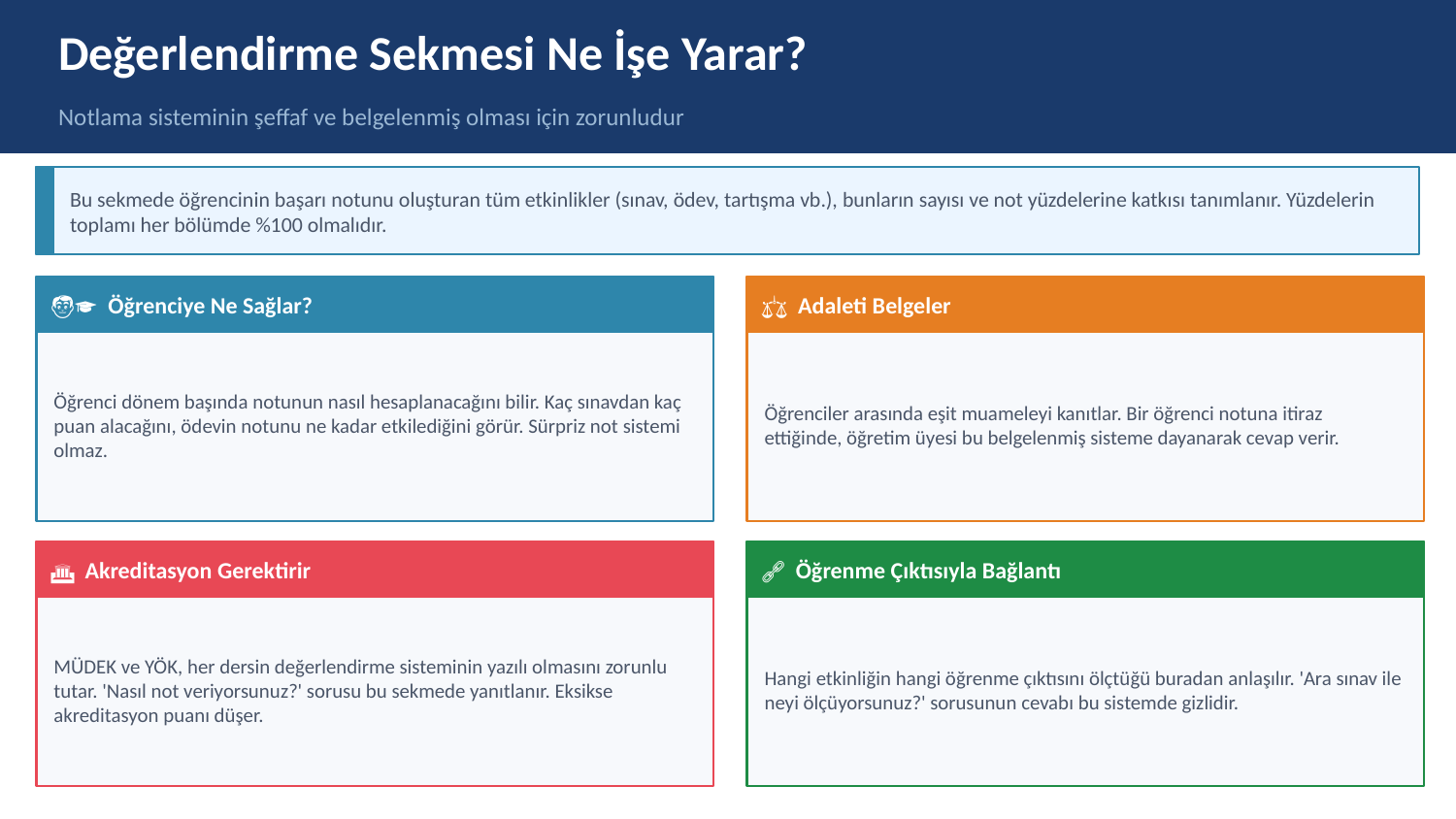

Değerlendirme Sekmesi Ne İşe Yarar?
Notlama sisteminin şeffaf ve belgelenmiş olması için zorunludur

Bu sekmede öğrencinin başarı notunu oluşturan tüm etkinlikler (sınav, ödev, tartışma vb.), bunların sayısı ve not yüzdelerine katkısı tanımlanır. Yüzdelerin toplamı her bölümde %100 olmalıdır.

👨‍🎓  Öğrenciye Ne Sağlar?

⚖️  Adaleti Belgeler
Öğrenci dönem başında notunun nasıl hesaplanacağını bilir. Kaç sınavdan kaç puan alacağını, ödevin notunu ne kadar etkilediğini görür. Sürpriz not sistemi olmaz.
Öğrenciler arasında eşit muameleyi kanıtlar. Bir öğrenci notuna itiraz ettiğinde, öğretim üyesi bu belgelenmiş sisteme dayanarak cevap verir.

🏛️  Akreditasyon Gerektirir

🔗  Öğrenme Çıktısıyla Bağlantı
MÜDEK ve YÖK, her dersin değerlendirme sisteminin yazılı olmasını zorunlu tutar. 'Nasıl not veriyorsunuz?' sorusu bu sekmede yanıtlanır. Eksikse akreditasyon puanı düşer.
Hangi etkinliğin hangi öğrenme çıktısını ölçtüğü buradan anlaşılır. 'Ara sınav ile neyi ölçüyorsunuz?' sorusunun cevabı bu sistemde gizlidir.